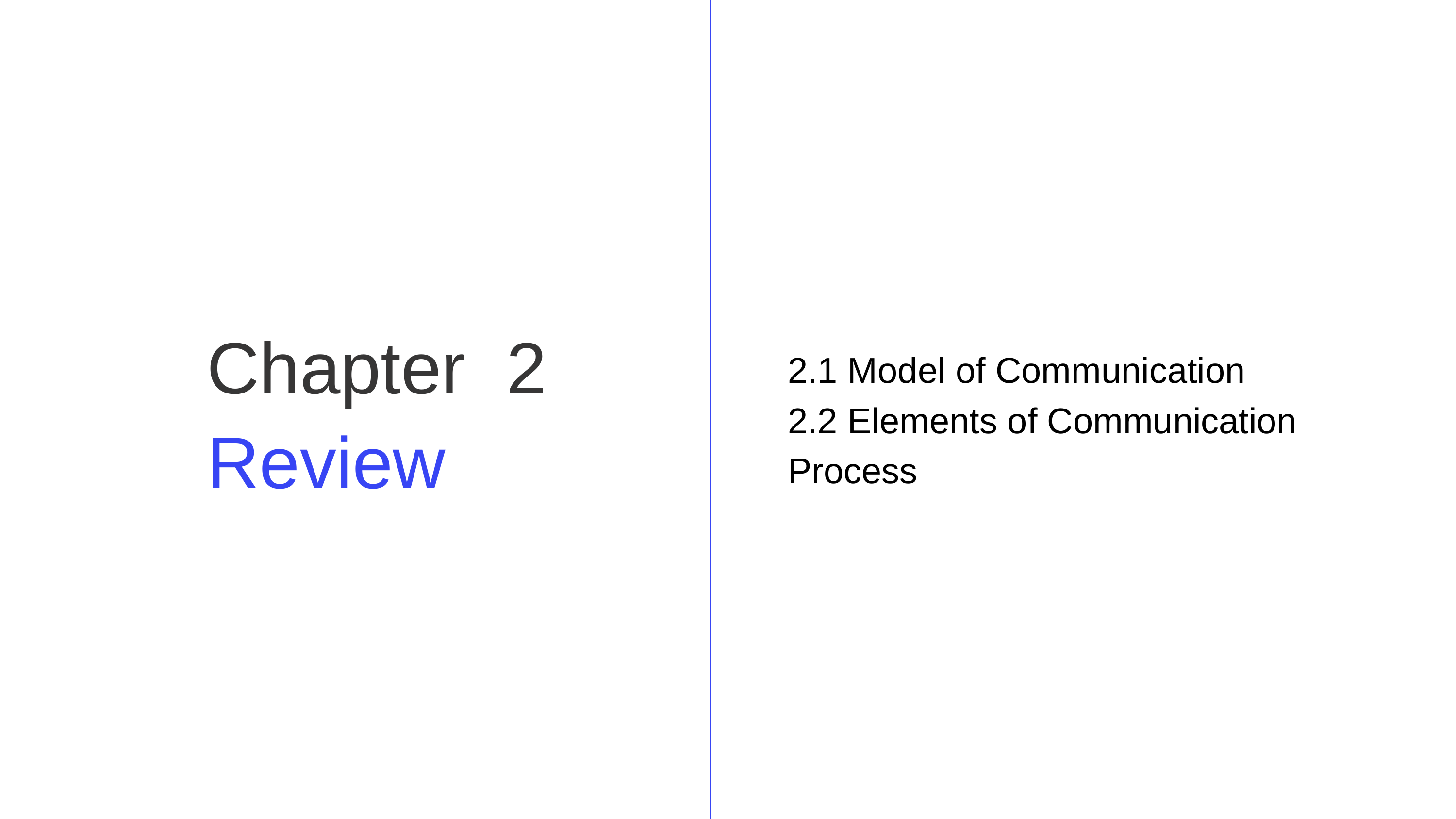

Chapter  2 Review
2.1 Model of Communication
2.2 Elements of Communication Process